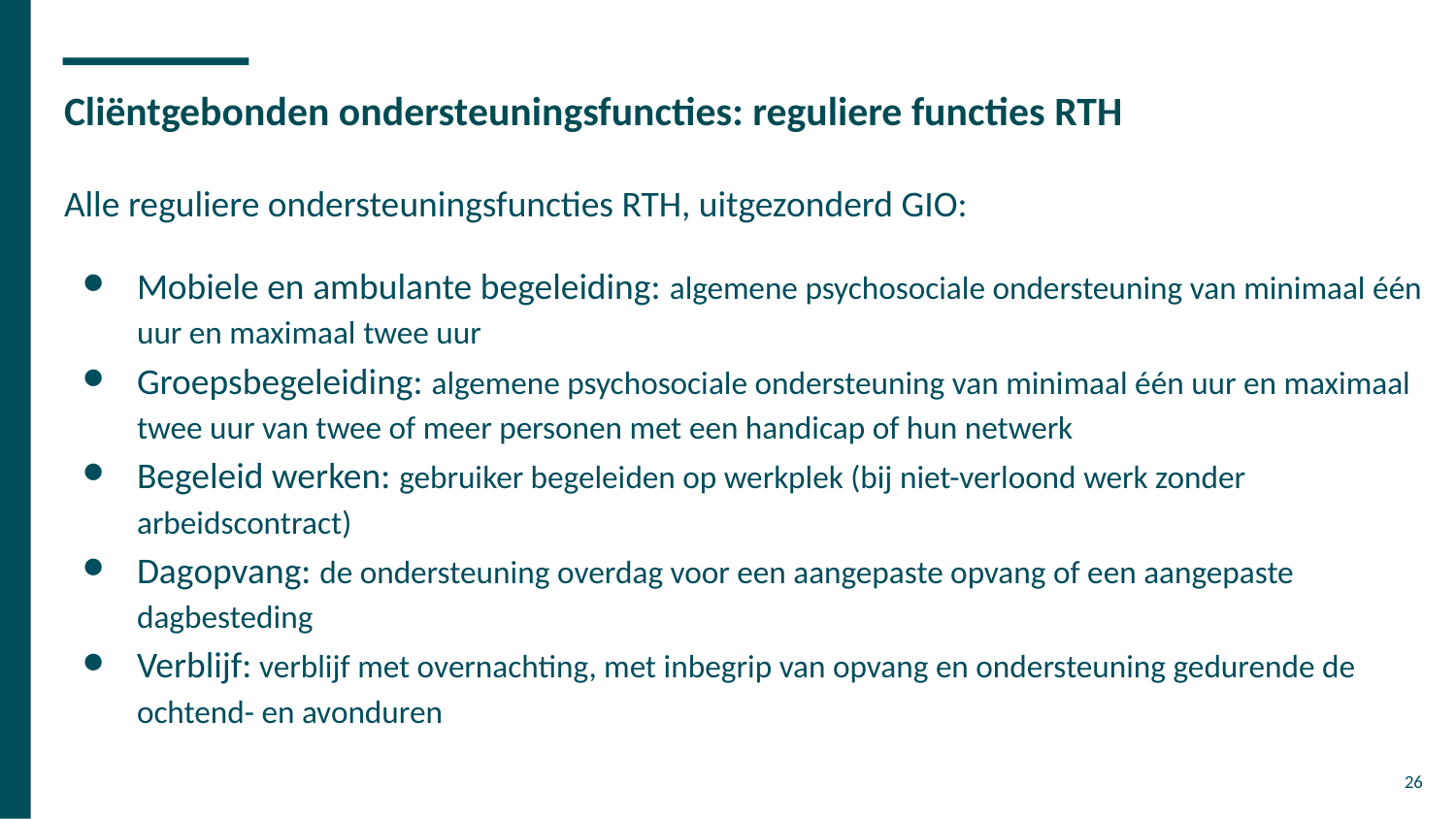

# Cliëntgebonden ondersteuningsfuncties: reguliere functies RTH
Alle reguliere ondersteuningsfuncties RTH, uitgezonderd GIO:
Mobiele en ambulante begeleiding: algemene psychosociale ondersteuning van minimaal één uur en maximaal twee uur
Groepsbegeleiding: algemene psychosociale ondersteuning van minimaal één uur en maximaal twee uur van twee of meer personen met een handicap of hun netwerk
Begeleid werken: gebruiker begeleiden op werkplek (bij niet-verloond werk zonder arbeidscontract)
Dagopvang: de ondersteuning overdag voor een aangepaste opvang of een aangepaste dagbesteding
Verblijf: verblijf met overnachting, met inbegrip van opvang en ondersteuning gedurende de ochtend- en avonduren

26